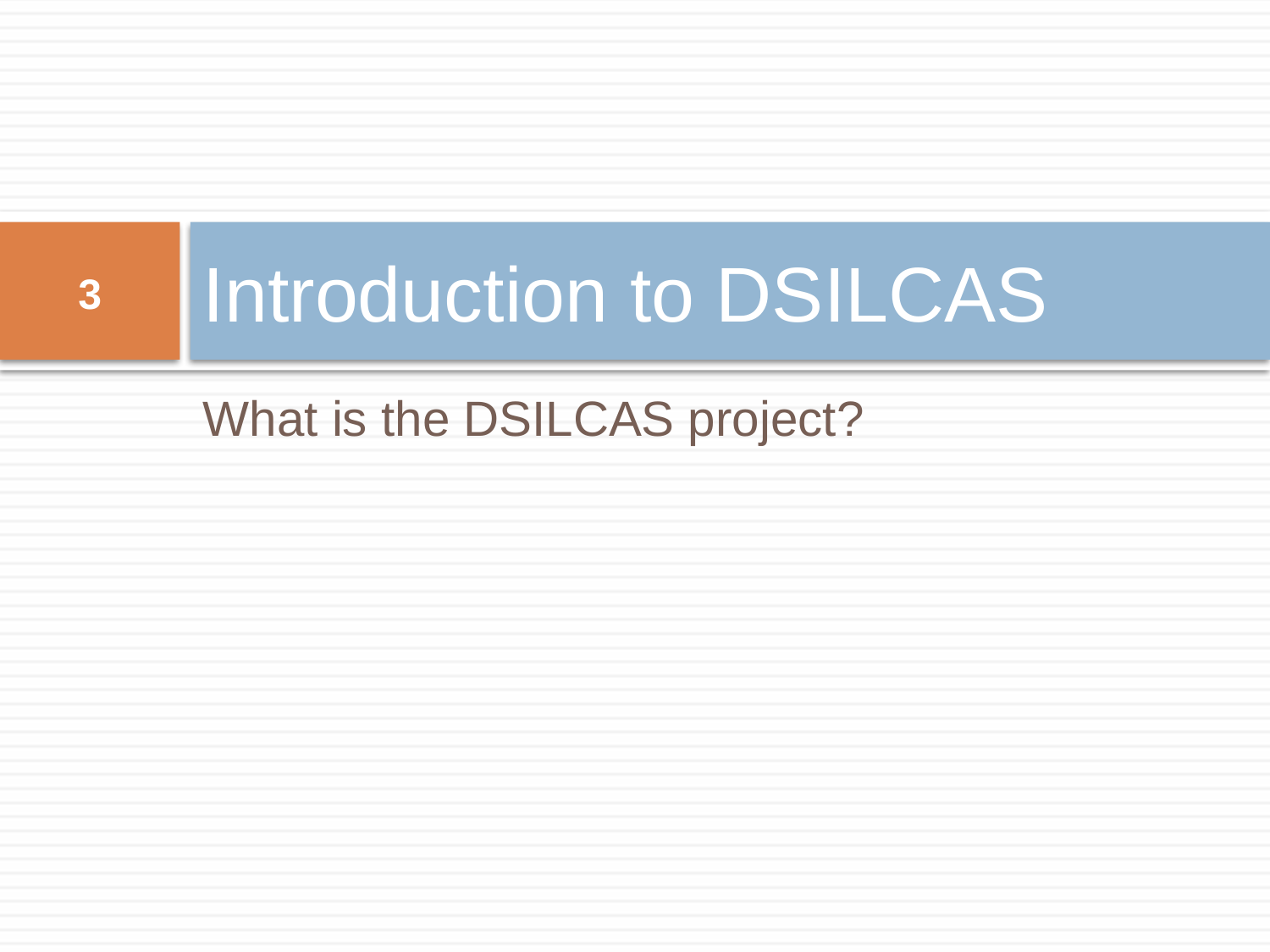

# Introduction to DSILCAS
3
What is the DSILCAS project?